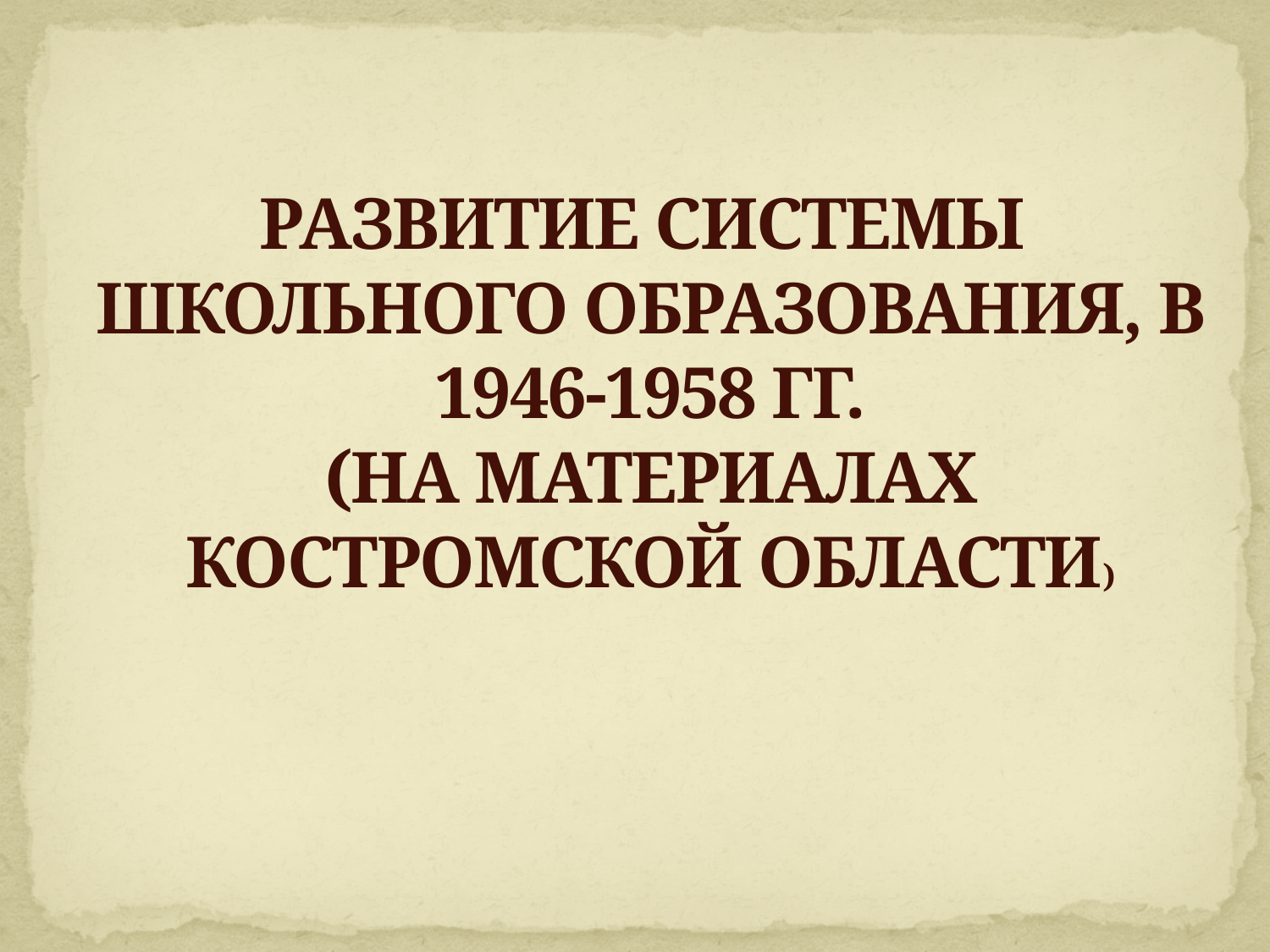

# Развитие системы школьного образования, в 1946-1958 гг. (на материалах Костромской области)